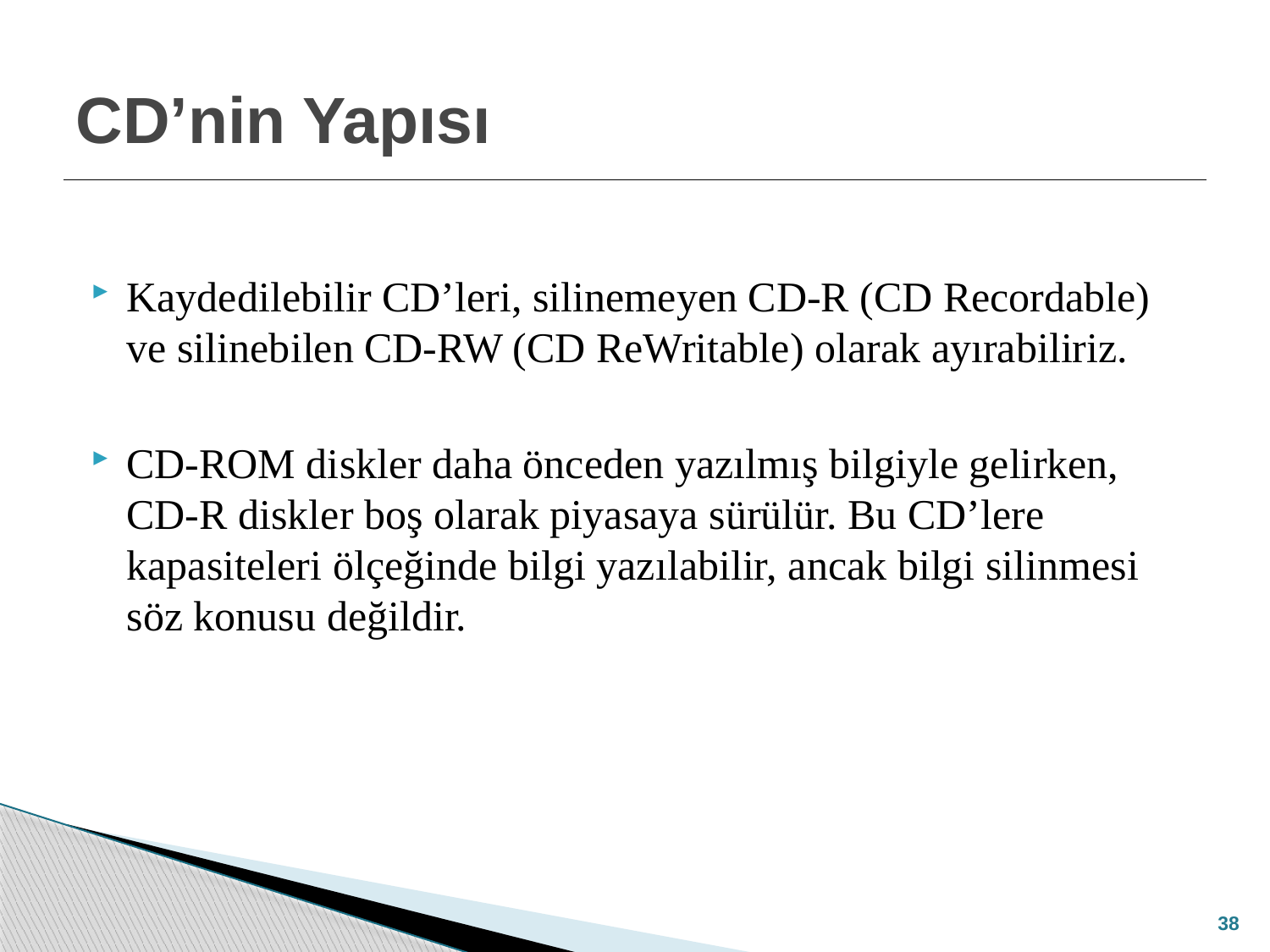

# CD’nin Yapısı

Kaydedilebilir CD’leri, silinemeyen CD-R (CD Recordable) ve silinebilen CD-RW (CD ReWritable) olarak ayırabiliriz.

CD-ROM diskler daha önceden yazılmış bilgiyle gelirken, CD-R diskler boş olarak piyasaya sürülür. Bu CD’lere kapasiteleri ölçeğinde bilgi yazılabilir, ancak bilgi silinmesi söz konusu değildir.
38